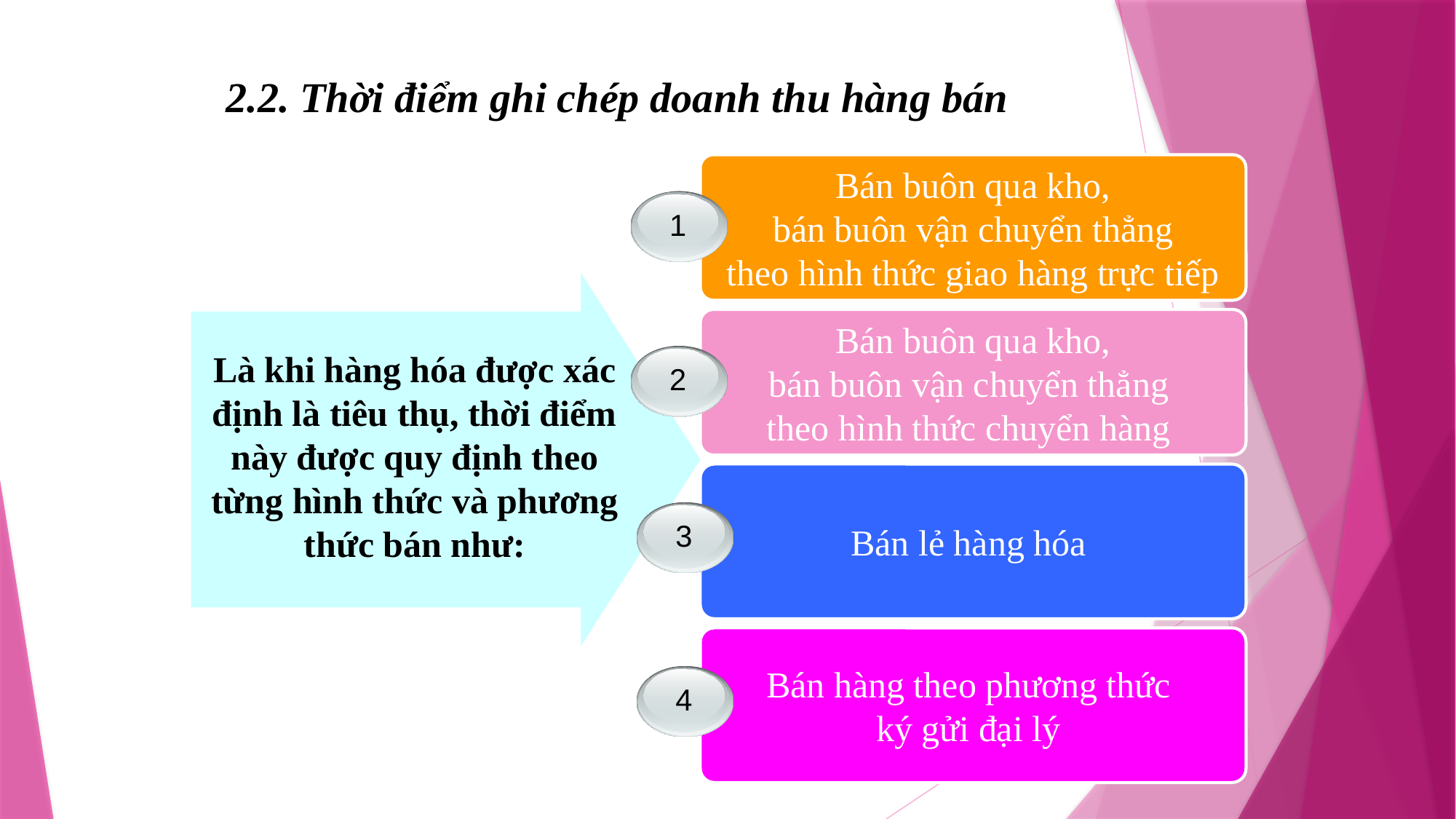

2.2. Thời điểm ghi chép doanh thu hàng bán
Bán buôn qua kho,
bán buôn vận chuyển thẳng
 theo hình thức giao hàng trực tiếp

1

Bán buôn qua kho,
bán buôn vận chuyển thẳng
theo hình thức chuyển hàng
Là khi hàng hóa được xác định là tiêu thụ, thời điểm này được quy định theo từng hình thức và phương thức bán như:

2
Bán lẻ hàng hóa

3
Bán hàng theo phương thức
ký gửi đại lý

4
www.themegallery.com